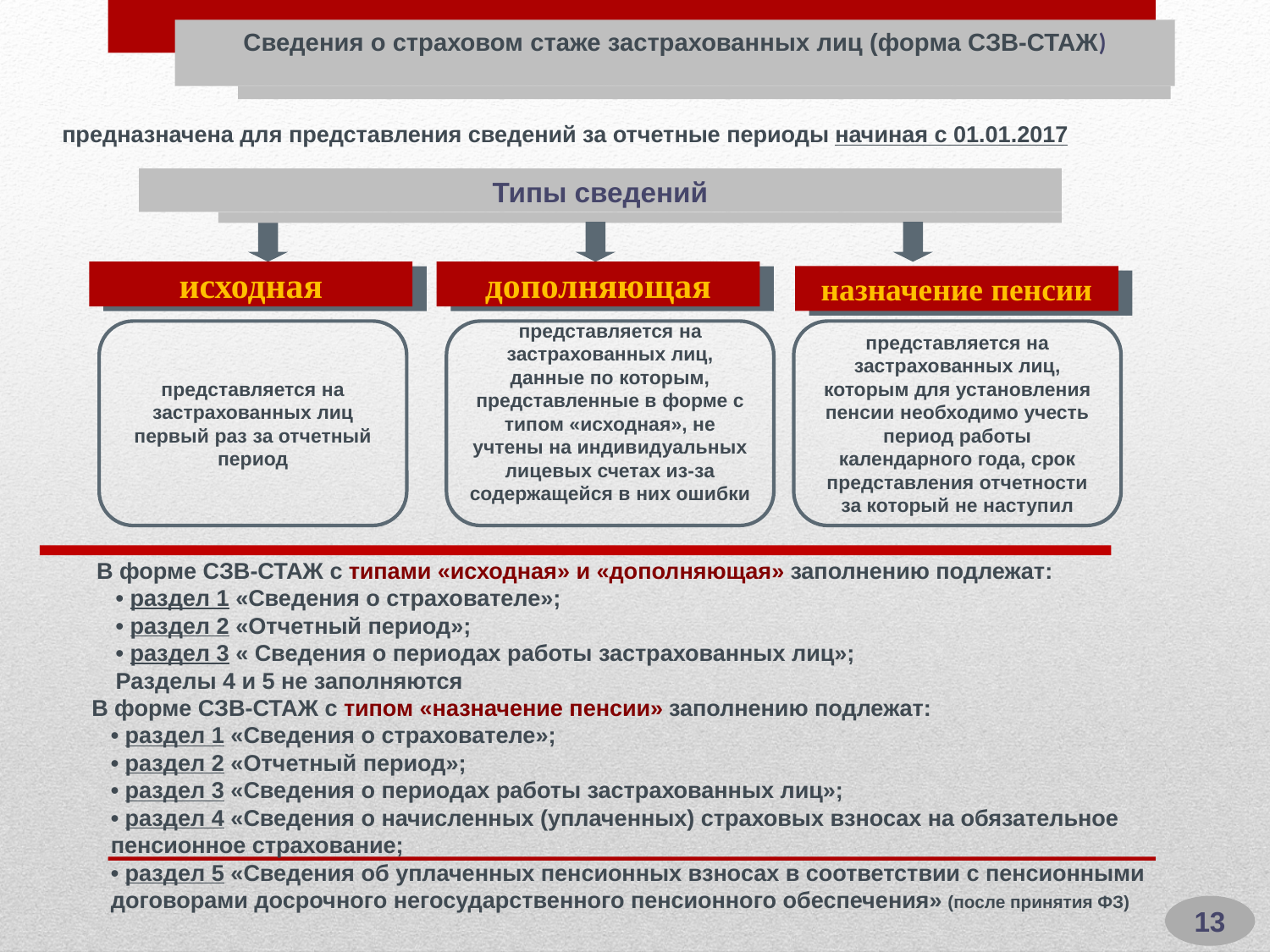

Сведения о страховом стаже застрахованных лиц (форма СЗВ-СТАЖ)

предназначена для представления сведений за отчетные периоды начиная с 01.01.2017
Типы сведений

исходная

дополняющая

назначение пенсии

представляется на застрахованных лиц первый раз за отчетный период
представляется на застрахованных лиц, данные по которым, представленные в форме с типом «исходная», не учтены на индивидуальных лицевых счетах из-за содержащейся в них ошибки
представляется на застрахованных лиц, которым для установления пенсии необходимо учесть период работы календарного года, срок представления отчетности за который не наступил

       В форме СЗВ-СТАЖ с типами «исходная» и «дополняющая» заполнению подлежат:
• раздел 1 «Сведения о страхователе»;
• раздел 2 «Отчетный период»;
• раздел 3 « Сведения о периодах работы застрахованных лиц»;
Разделы 4 и 5 не заполняются
       В форме СЗВ-СТАЖ с типом «назначение пенсии» заполнению подлежат:
• раздел 1 «Сведения о страхователе»;
• раздел 2 «Отчетный период»;
• раздел 3 «Сведения о периодах работы застрахованных лиц»;
• раздел 4 «Сведения о начисленных (уплаченных) страховых взносах на обязательное пенсионное страхование;
• раздел 5 «Сведения об уплаченных пенсионных взносах в соответствии с пенсионными договорами досрочного негосударственного пенсионного обеспечения» (после принятия ФЗ)
13